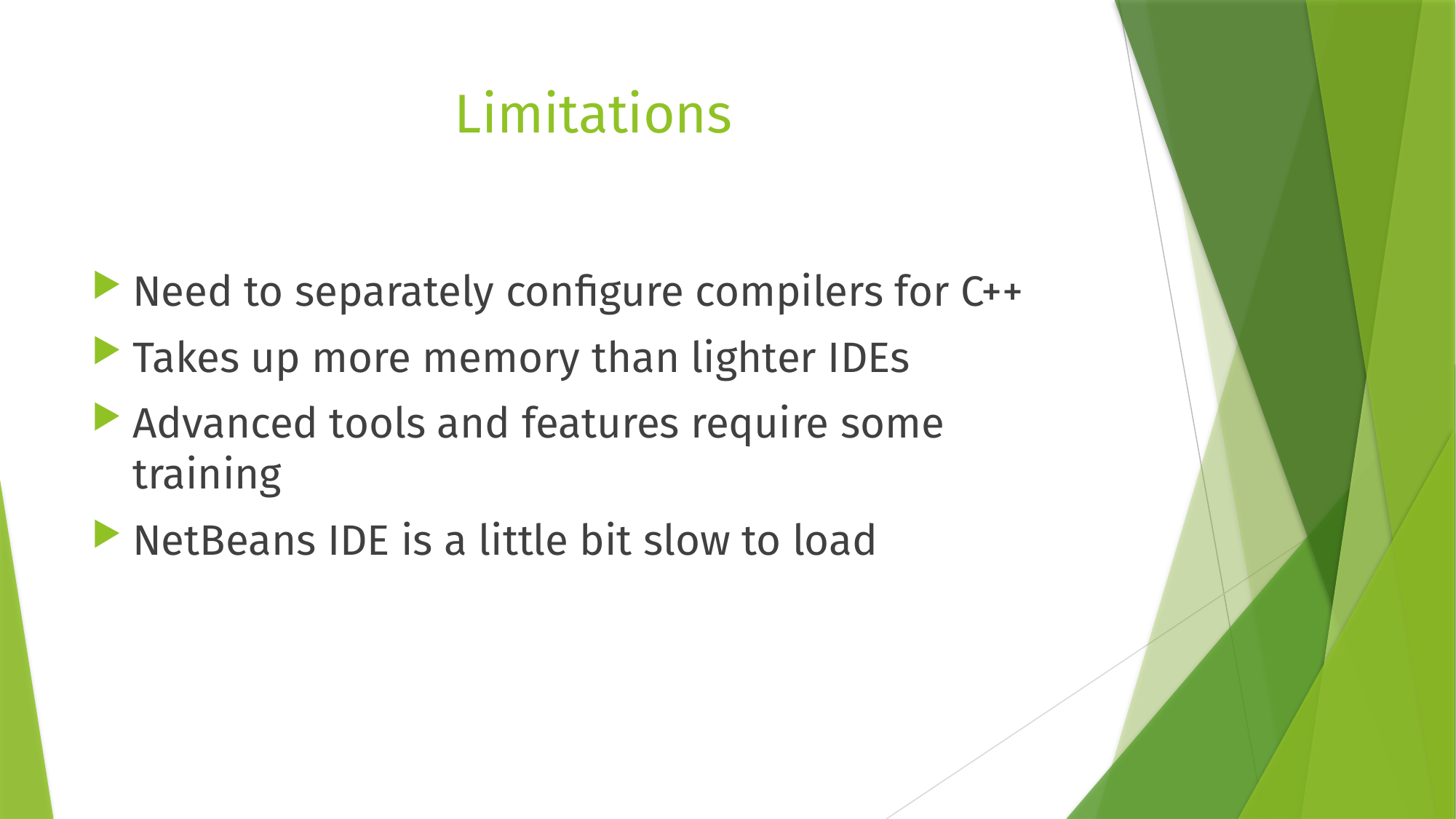

# Limitations
Need to separately configure compilers for C++
Takes up more memory than lighter IDEs
Advanced tools and features require some training
NetBeans IDE is a little bit slow to load